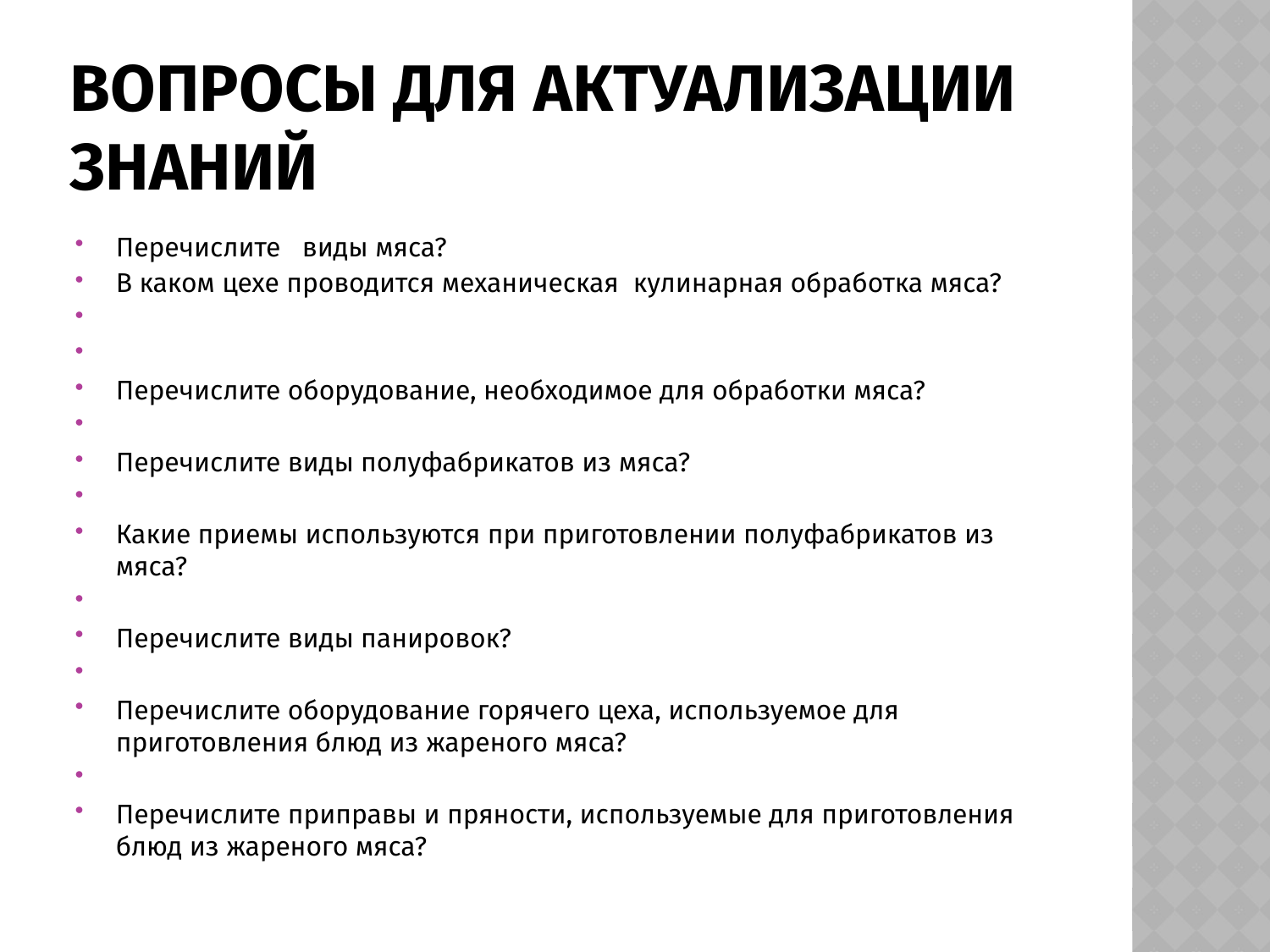

# Вопросы для актуализации знаний
Перечислите   виды мяса?
В каком цехе проводится механическая  кулинарная обработка мяса?

Перечислите оборудование, необходимое для обработки мяса?

Перечислите виды полуфабрикатов из мяса?

Какие приемы используются при приготовлении полуфабрикатов из мяса?

Перечислите виды панировок?

Перечислите оборудование горячего цеха, используемое для приготовления блюд из жареного мяса?

Перечислите приправы и пряности, используемые для приготовления блюд из жареного мяса?